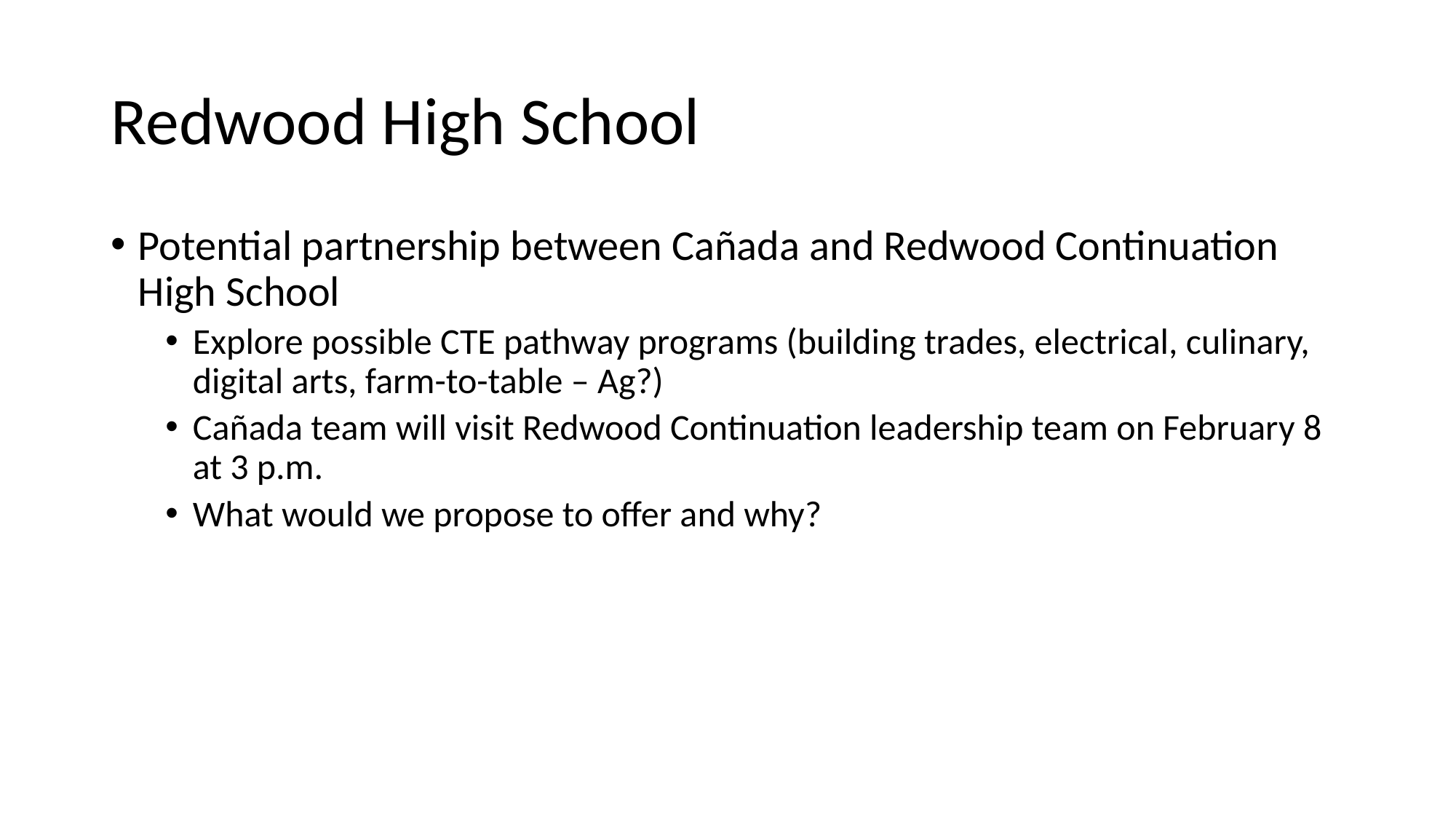

# Redwood High School
Potential partnership between Cañada and Redwood Continuation High School
Explore possible CTE pathway programs (building trades, electrical, culinary, digital arts, farm-to-table – Ag?)
Cañada team will visit Redwood Continuation leadership team on February 8 at 3 p.m.
What would we propose to offer and why?